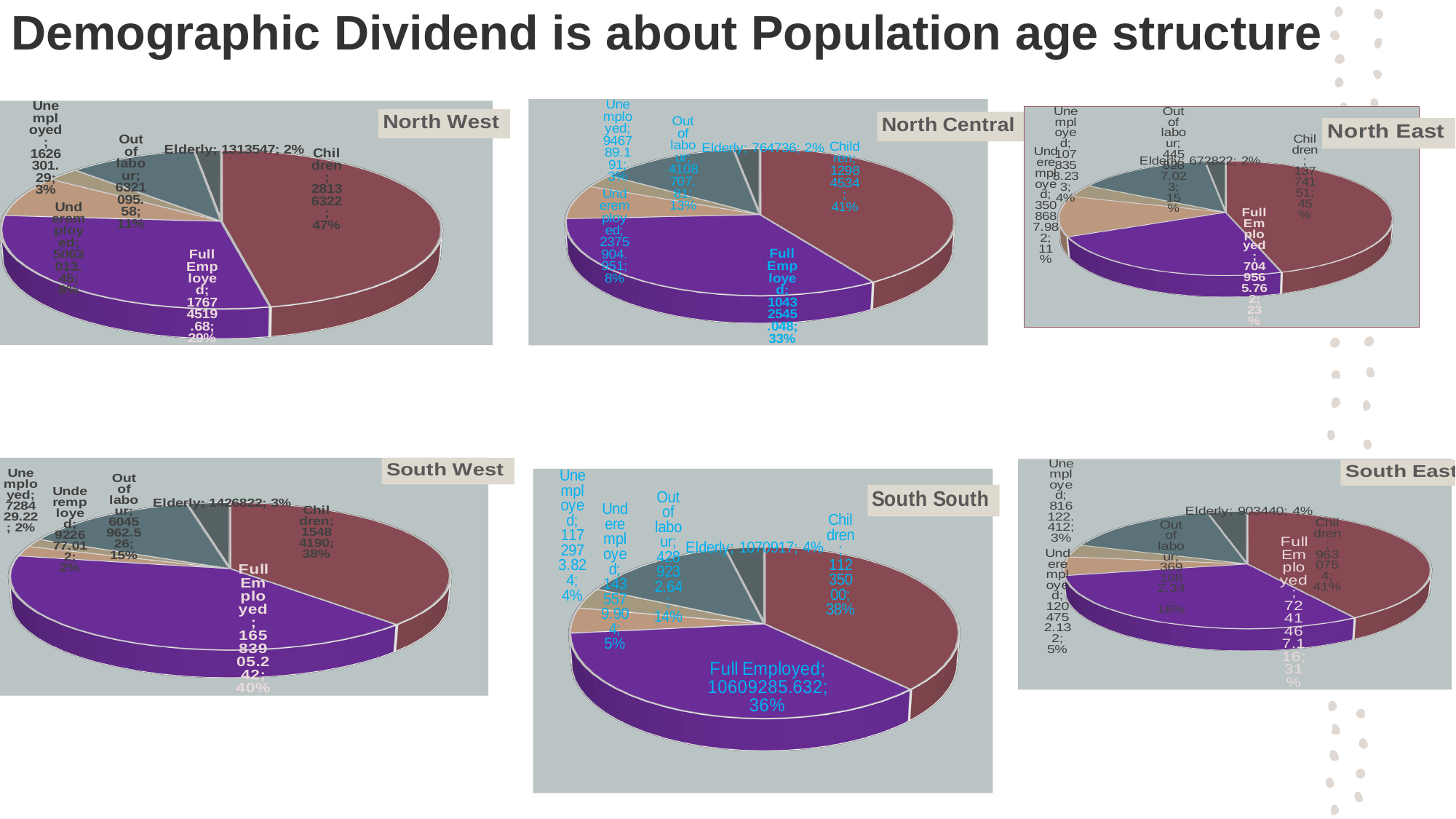

# Demographic Dividend is about Population age structure

[unsupported chart]

[unsupported chart]

[unsupported chart]

[unsupported chart]

[unsupported chart]

[unsupported chart]